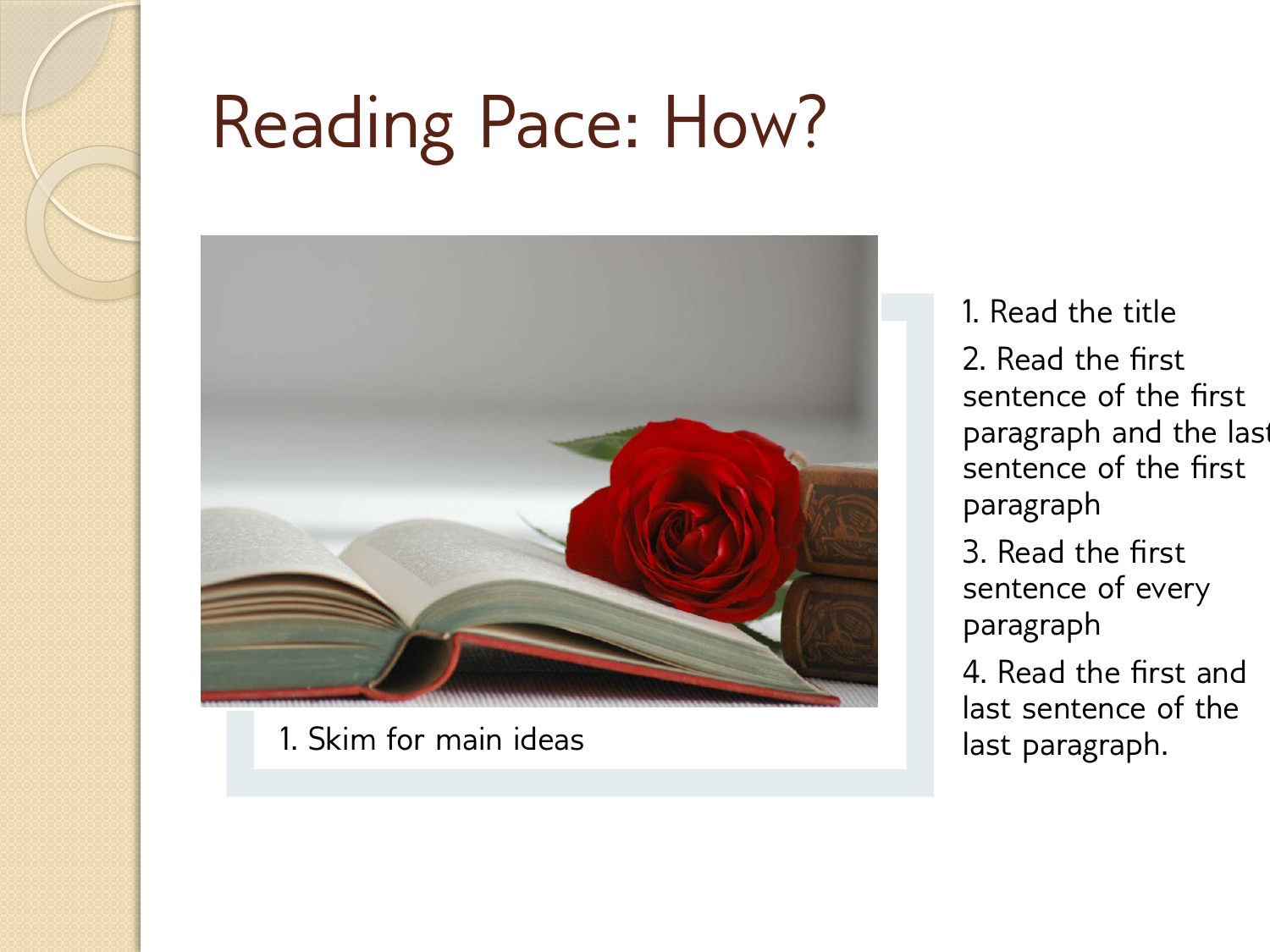

# Reading Pace: How?
1. Skim for main ideas
1. Read the title
2. Read the first sentence of the first paragraph and the last sentence of the first paragraph
3. Read the first sentence of every paragraph
4. Read the first and last sentence of the last paragraph.